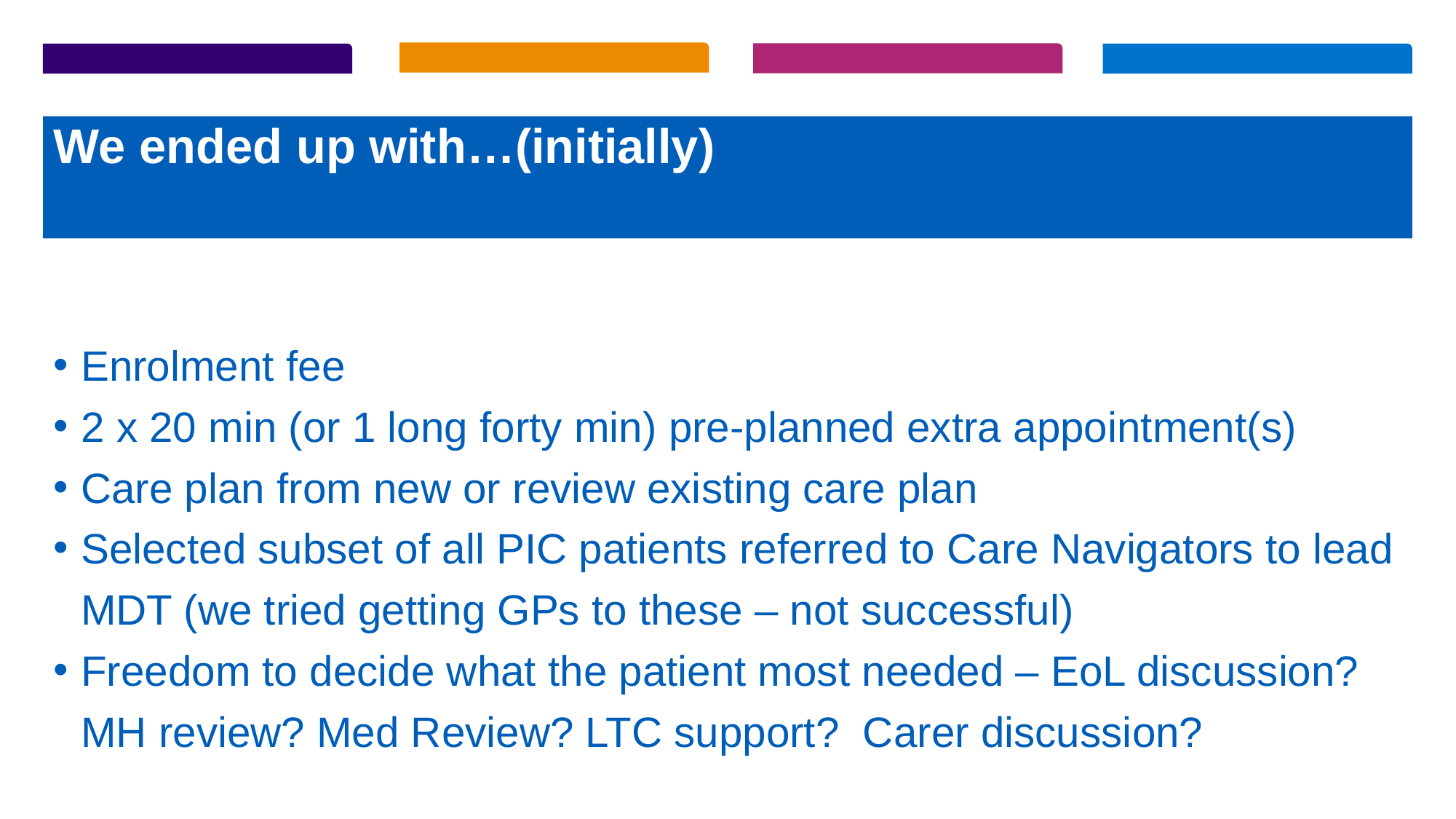

# We ended up with…(initially)

Enrolment fee
2 x 20 min (or 1 long forty min) pre-planned extra appointment(s)
Care plan from new or review existing care plan
Selected subset of all PIC patients referred to Care Navigators to lead MDT (we tried getting GPs to these – not successful)
Freedom to decide what the patient most needed – EoL discussion?  MH review? Med Review? LTC support?  Carer discussion?